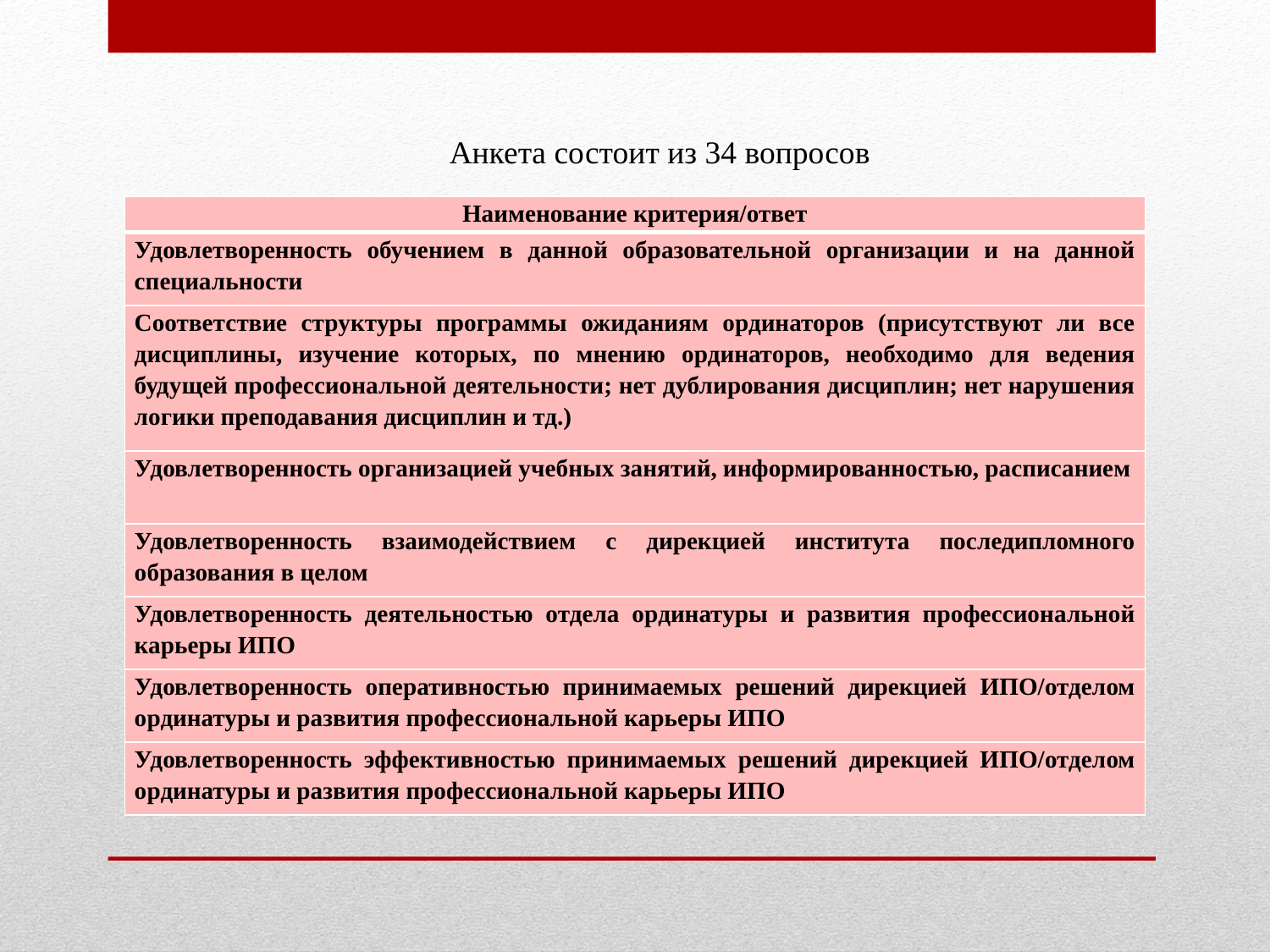

Анкета состоит из 34 вопросов
| Наименование критерия/ответ |
| --- |
| Удовлетворенность обучением в данной образовательной организации и на данной специальности |
| Соответствие структуры программы ожиданиям ординаторов (присутствуют ли все дисциплины, изучение которых, по мнению ординаторов, необходимо для ведения будущей профессиональной деятельности; нет дублирования дисциплин; нет нарушения логики преподавания дисциплин и тд.) |
| Удовлетворенность организацией учебных занятий, информированностью, расписанием |
| Удовлетворенность взаимодействием с дирекцией института последипломного образования в целом |
| Удовлетворенность деятельностью отдела ординатуры и развития профессиональной карьеры ИПО |
| Удовлетворенность оперативностью принимаемых решений дирекцией ИПО/отделом ординатуры и развития профессиональной карьеры ИПО |
| Удовлетворенность эффективностью принимаемых решений дирекцией ИПО/отделом ординатуры и развития профессиональной карьеры ИПО |